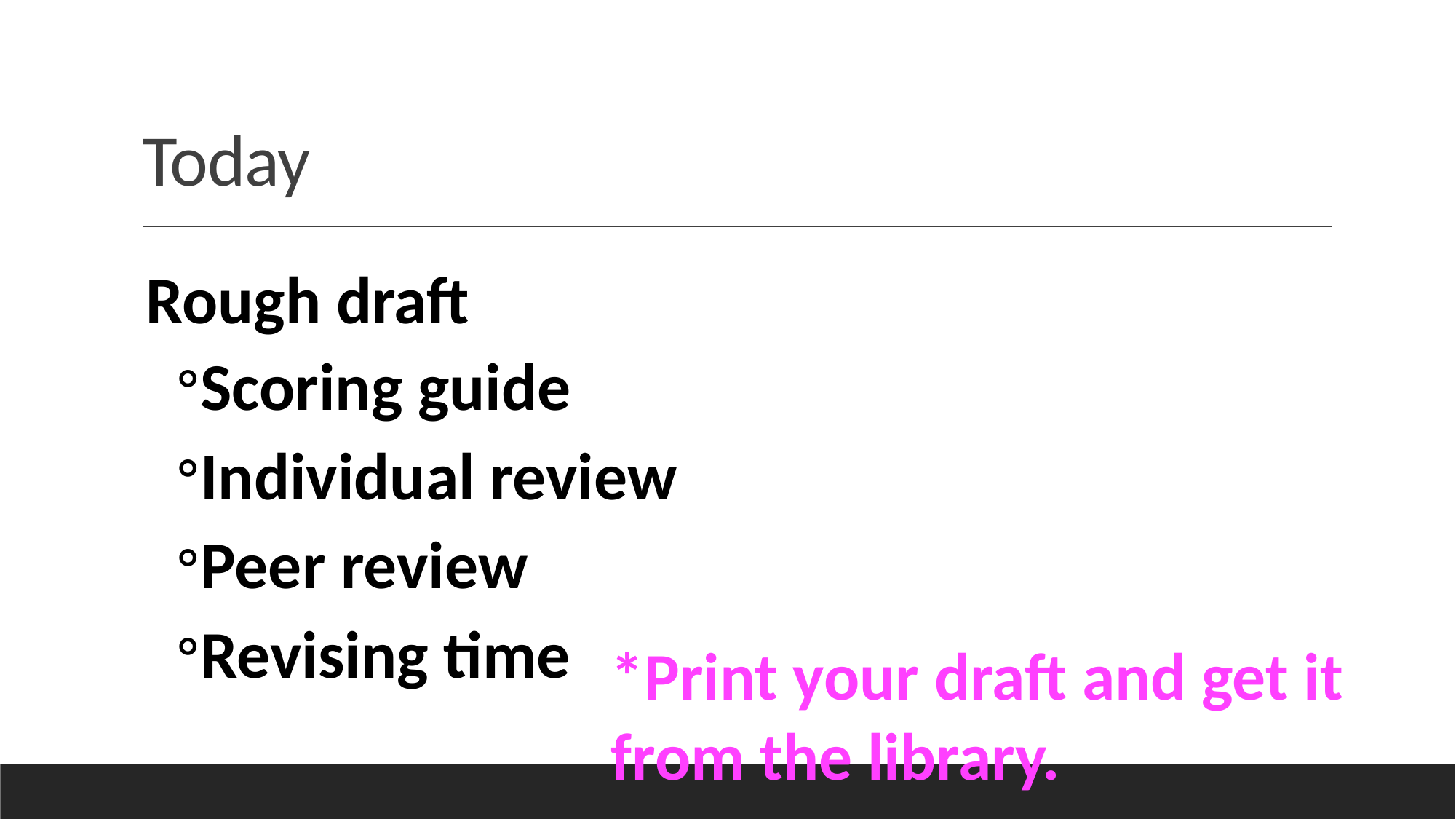

# Today
Rough draft
Scoring guide
Individual review
Peer review
Revising time

*Print your draft and get it from the library.